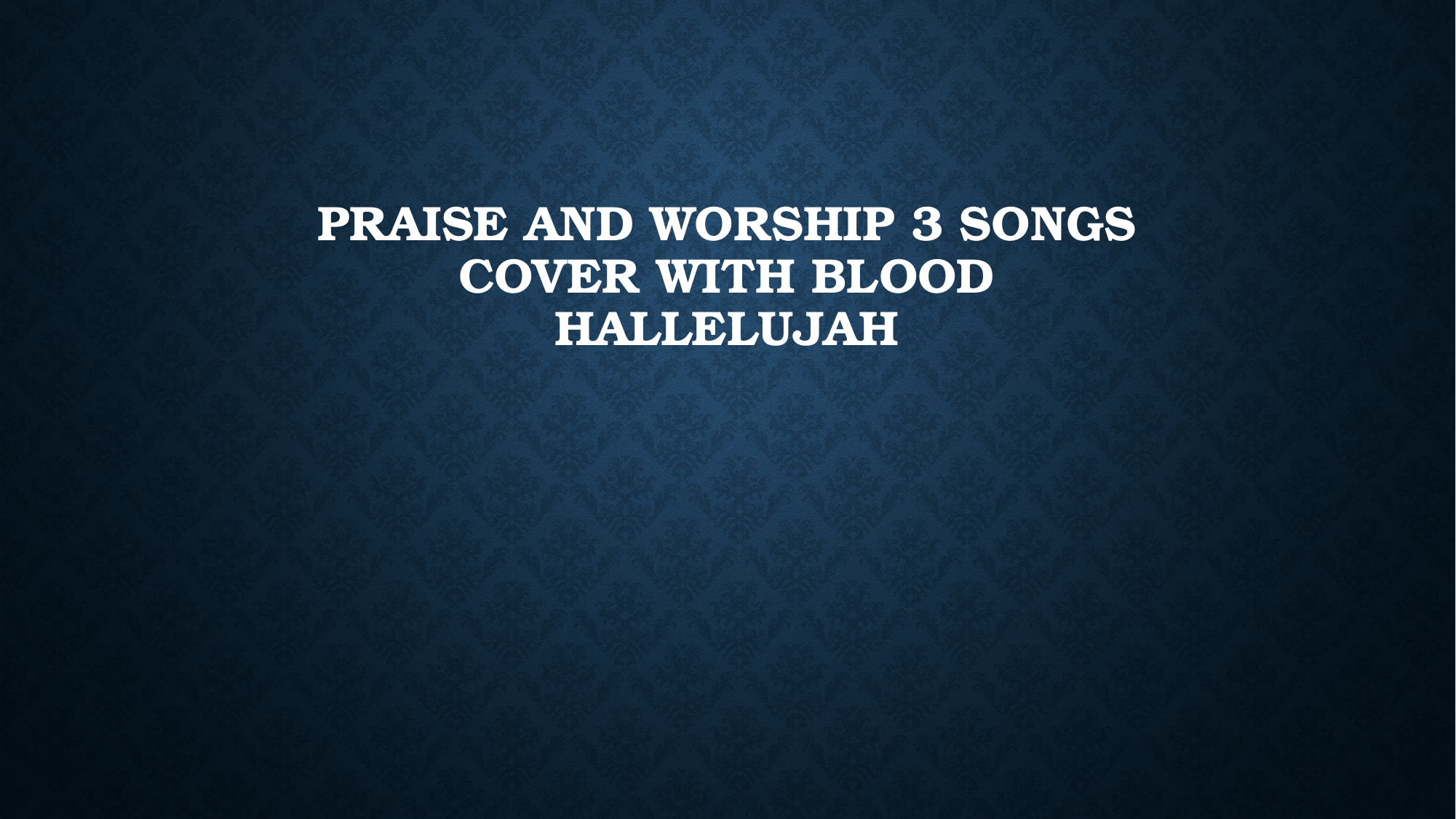

# PRAISE AND WORSHIP 3 Songs COVER WITH BLOOD HAllelujah